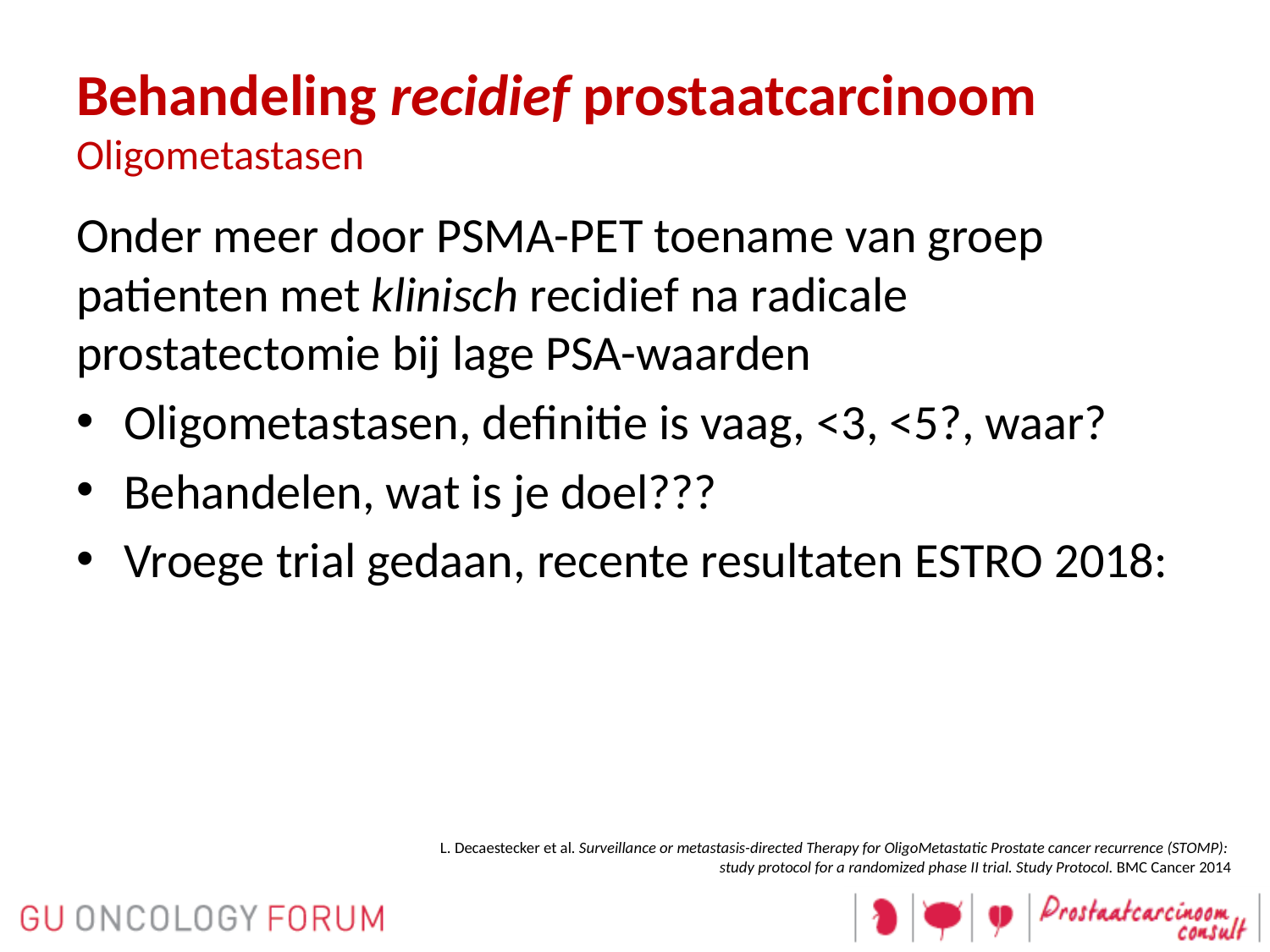

# Behandeling recidief prostaatcarcinoom Oligometastasen
Onder meer door PSMA-PET toename van groep patienten met klinisch recidief na radicale prostatectomie bij lage PSA-waarden
Oligometastasen, definitie is vaag, <3, <5?, waar?
Behandelen, wat is je doel???
Vroege trial gedaan, recente resultaten ESTRO 2018:

L. Decaestecker et al. Surveillance or metastasis-directed Therapy for OligoMetastatic Prostate cancer recurrence (STOMP):
study protocol for a randomized phase II trial. Study Protocol. BMC Cancer 2014